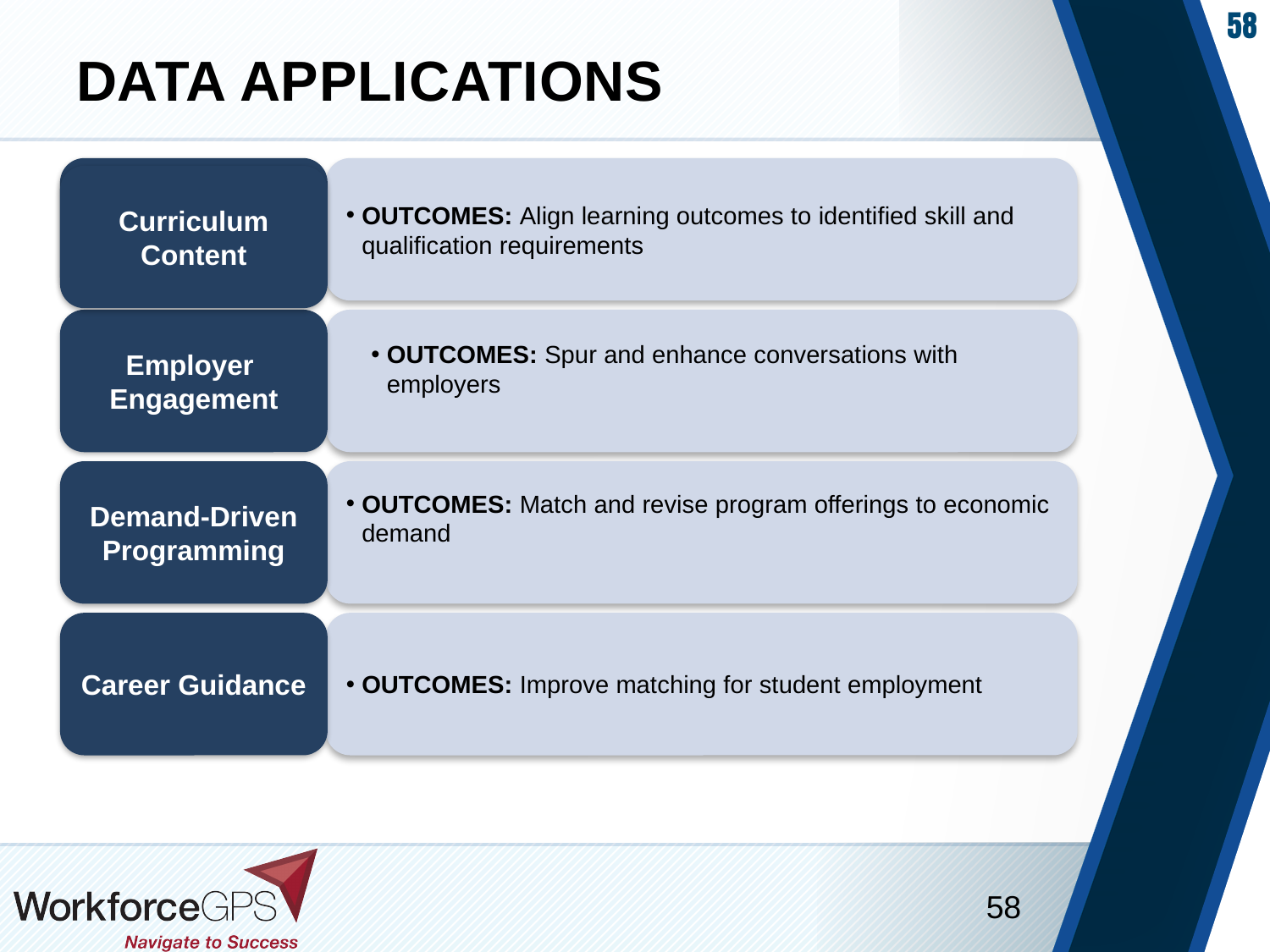

# Data Applications

OUTCOMES: Align learning outcomes to identified skill and qualification requirements
Employer
Engagement

Demand-Driven Programming
OUTCOMES: Match and revise program offerings to economic demand

Career Guidance
OUTCOMES: Improve matching for student employment
Curriculum Content

OUTCOMES: Spur and enhance conversations with employers
58